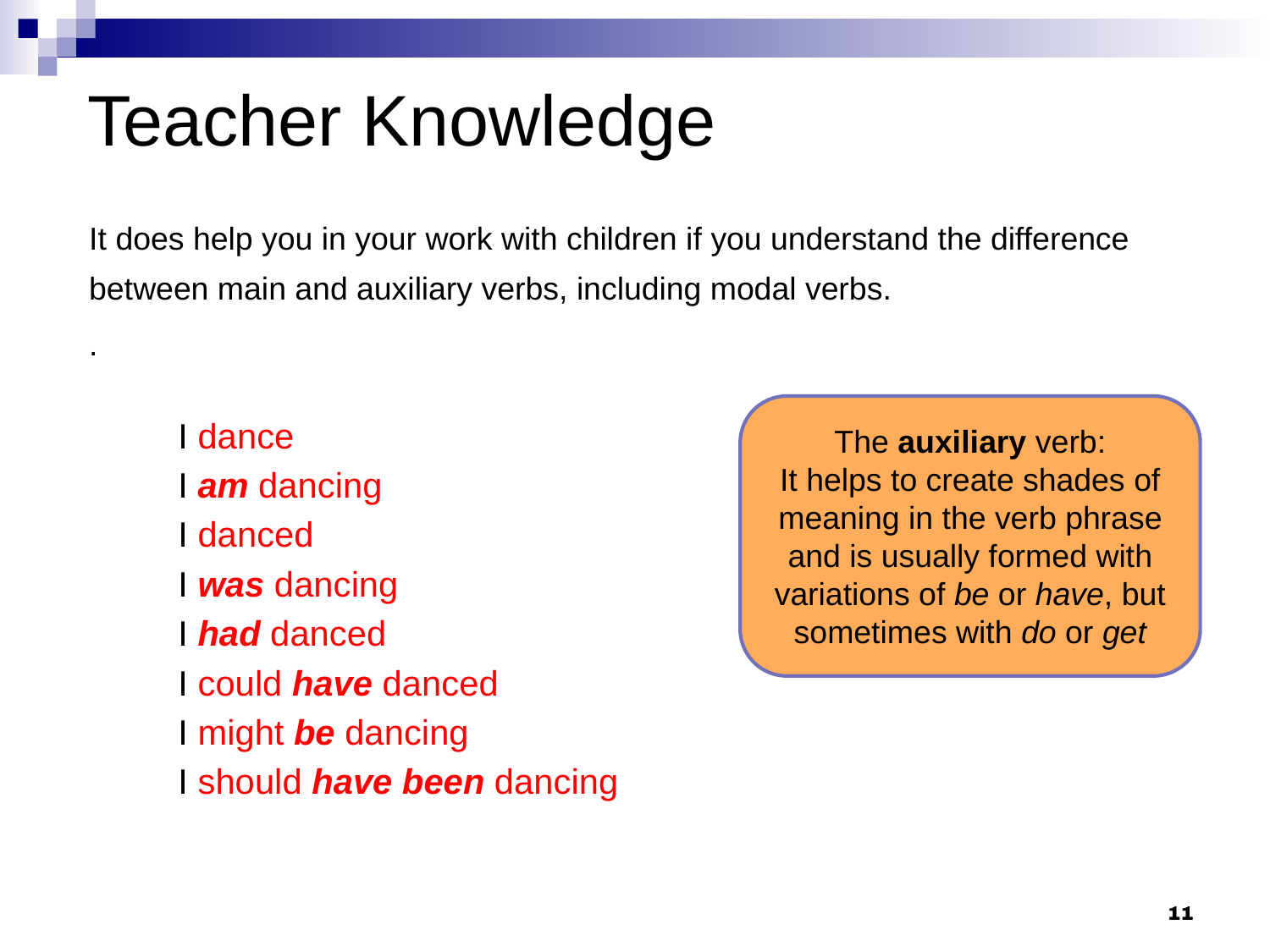

# Teacher Knowledge
It does help you in your work with children if you understand the difference between main and auxiliary verbs, including modal verbs.
.

I dance
I am dancing
I danced
I was dancing
I had danced
I could have danced
I might be dancing
I should have been dancing
The auxiliary verb:
It helps to create shades of meaning in the verb phrase and is usually formed with variations of be or have, but sometimes with do or get
11